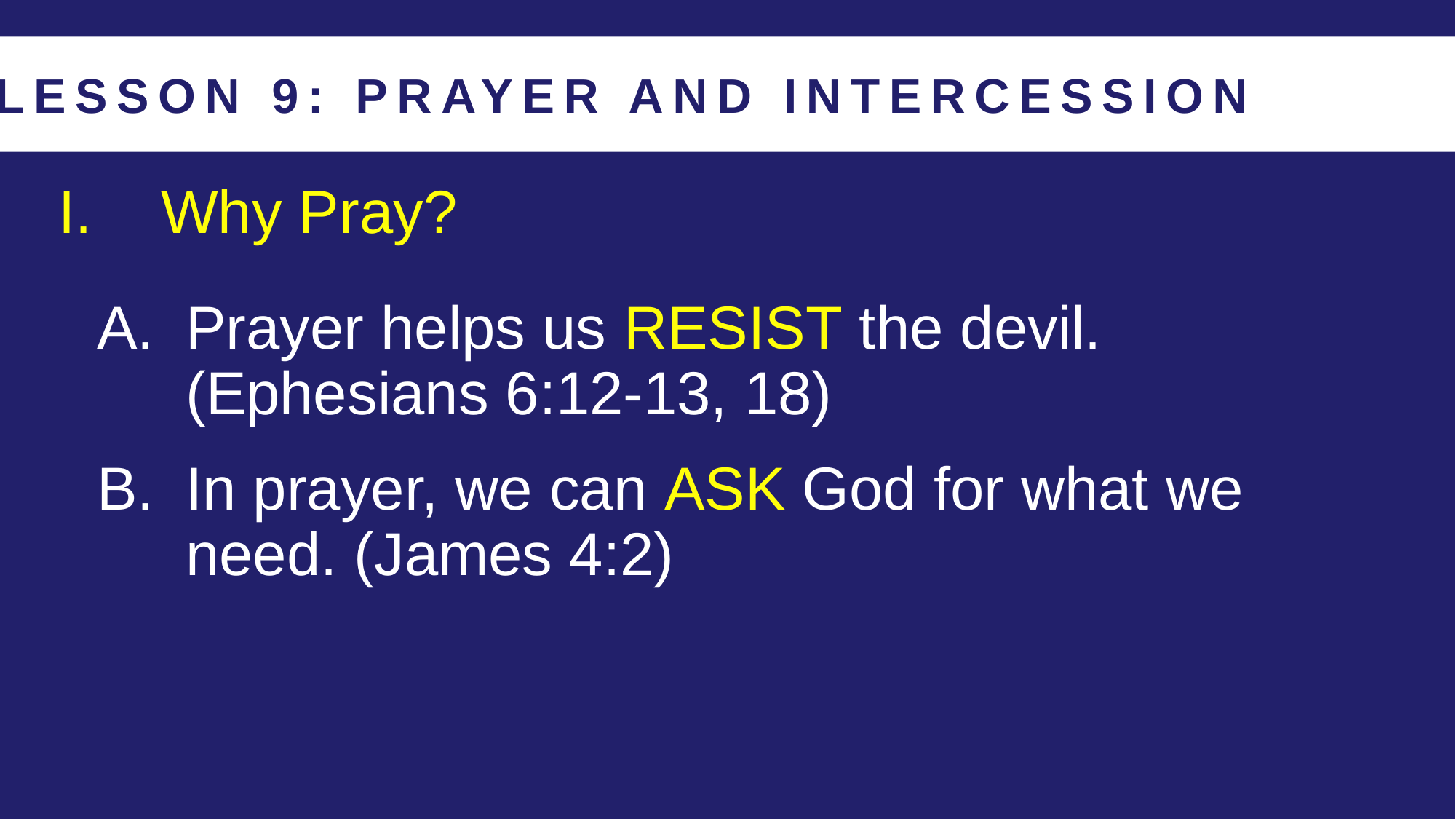

LESSON 9: PRAYER AND INTERCESSION
Why Pray?
Prayer helps us RESIST the devil. (Ephesians 6:12-13, 18)
In prayer, we can ASK God for what we need. (James 4:2)